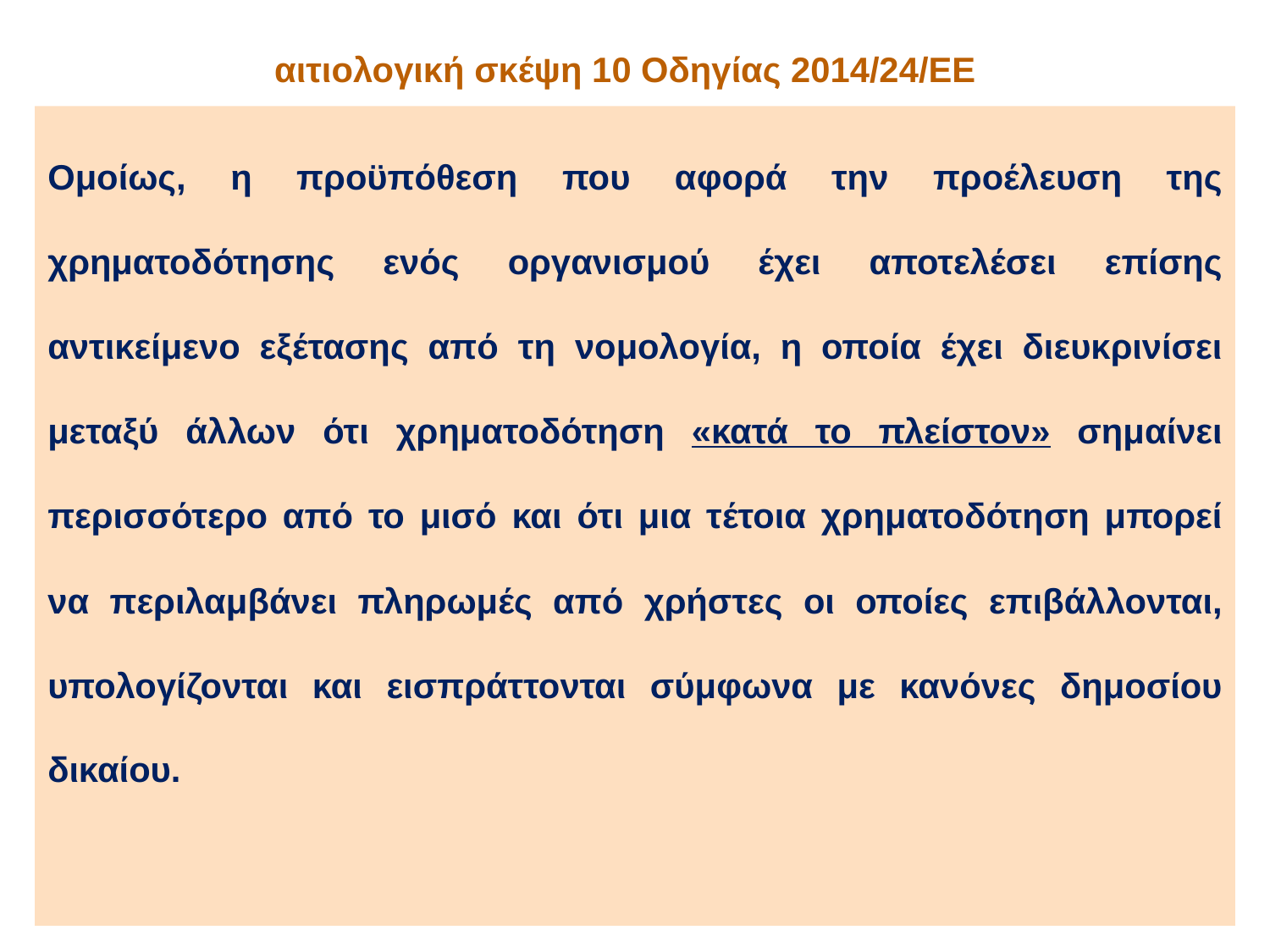

αιτιολογική σκέψη 10 Οδηγίας 2014/24/ΕΕ
Ομοίως, η προϋπόθεση που αφορά την προέλευση της χρηματοδότησης ενός οργανισμού έχει αποτελέσει επίσης αντικείμενο εξέτασης από τη νομολογία, η οποία έχει διευκρινίσει μεταξύ άλλων ότι χρηματοδότηση «κατά το πλείστον» σημαίνει περισσότερο από το μισό και ότι μια τέτοια χρηματοδότηση μπορεί να περιλαμβάνει πληρωμές από χρήστες οι οποίες επιβάλλονται, υπολογίζονται και εισπράττονται σύμφωνα με κανόνες δημοσίου δικαίου.
6